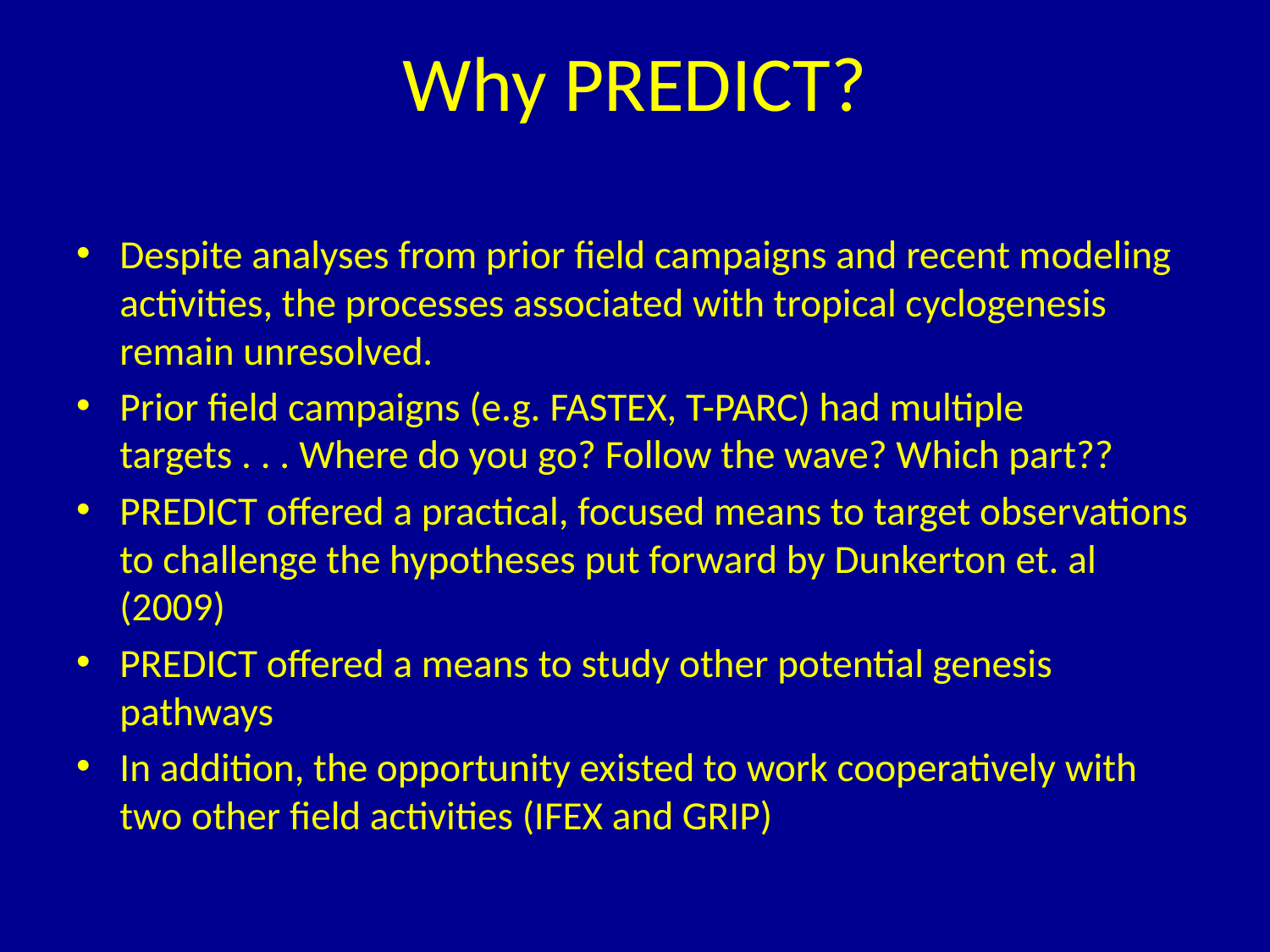

# Why PREDICT?
Despite analyses from prior field campaigns and recent modeling activities, the processes associated with tropical cyclogenesis remain unresolved.
Prior field campaigns (e.g. FASTEX, T-PARC) had multiple targets . . . Where do you go? Follow the wave? Which part??
PREDICT offered a practical, focused means to target observations to challenge the hypotheses put forward by Dunkerton et. al (2009)
PREDICT offered a means to study other potential genesis pathways
In addition, the opportunity existed to work cooperatively with two other field activities (IFEX and GRIP)